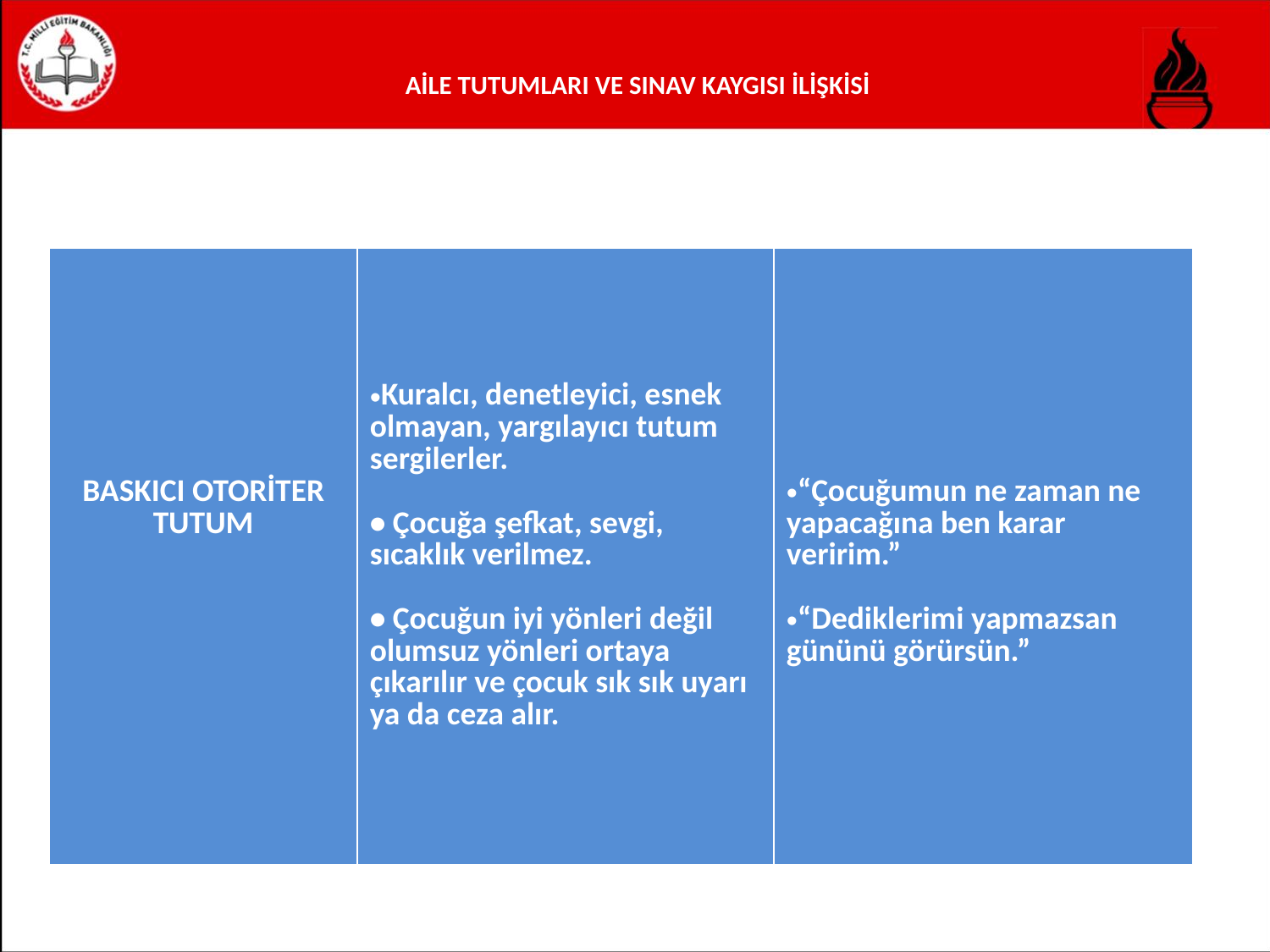

# AİLE TUTUMLARI VE SINAV KAYGISI İLİŞKİSİ
| BASKICI OTORİTER TUTUM | Kuralcı, denetleyici, esnek olmayan, yargılayıcı tutum sergilerler.  • Çocuğa şefkat, sevgi, sıcaklık verilmez. • Çocuğun iyi yönleri değil olumsuz yönleri ortaya çıkarılır ve çocuk sık sık uyarı ya da ceza alır. | “Çocuğumun ne zaman ne yapacağına ben karar veririm.” “Dediklerimi yapmazsan gününü görürsün.” |
| --- | --- | --- |